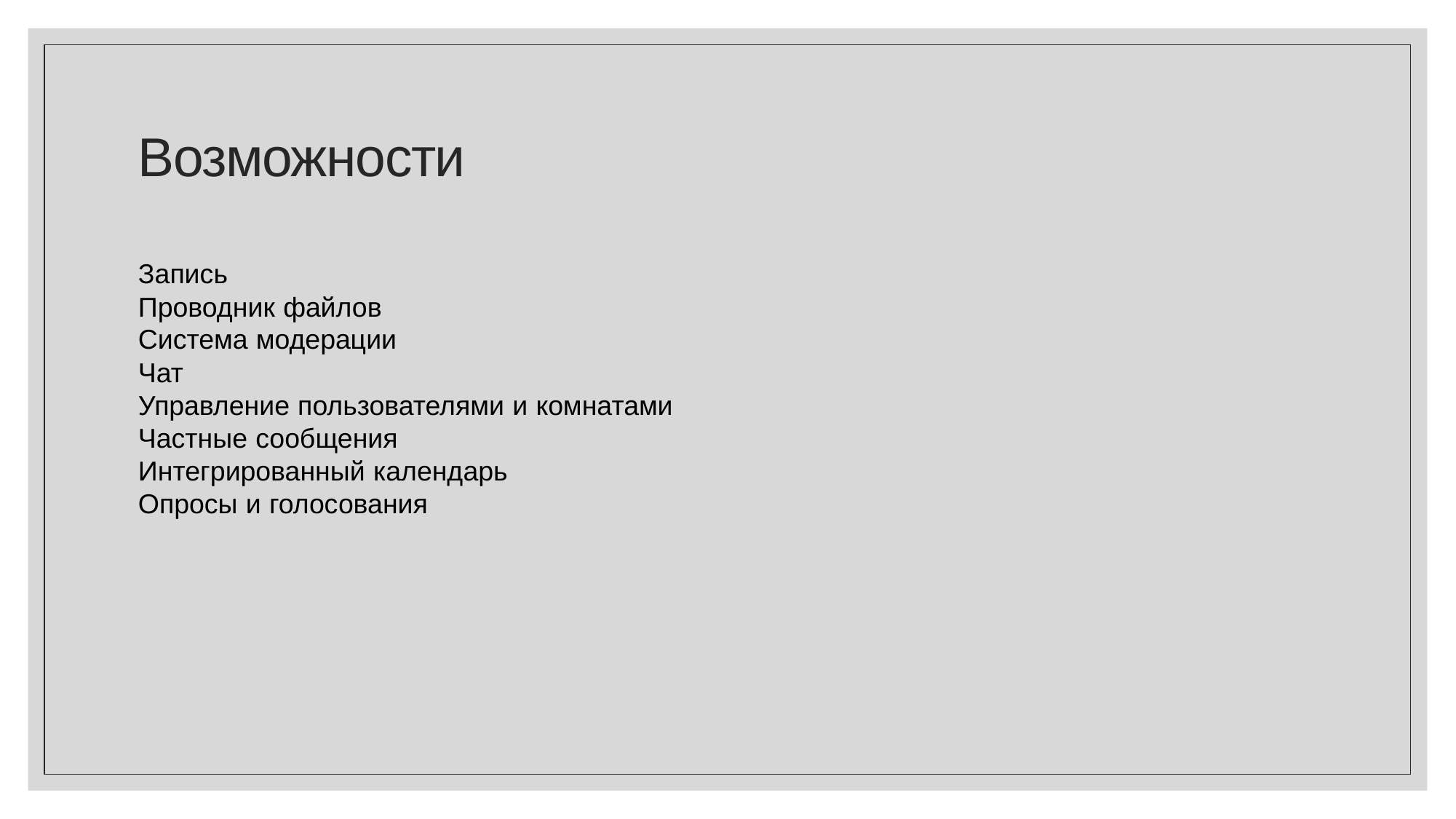

# Возможности
Запись 
Проводник файлов 
Система модерации 
Чат 
Управление пользователями и комнатами 
Частные сообщения 
Интегрированный календарь 
Опросы и голосования